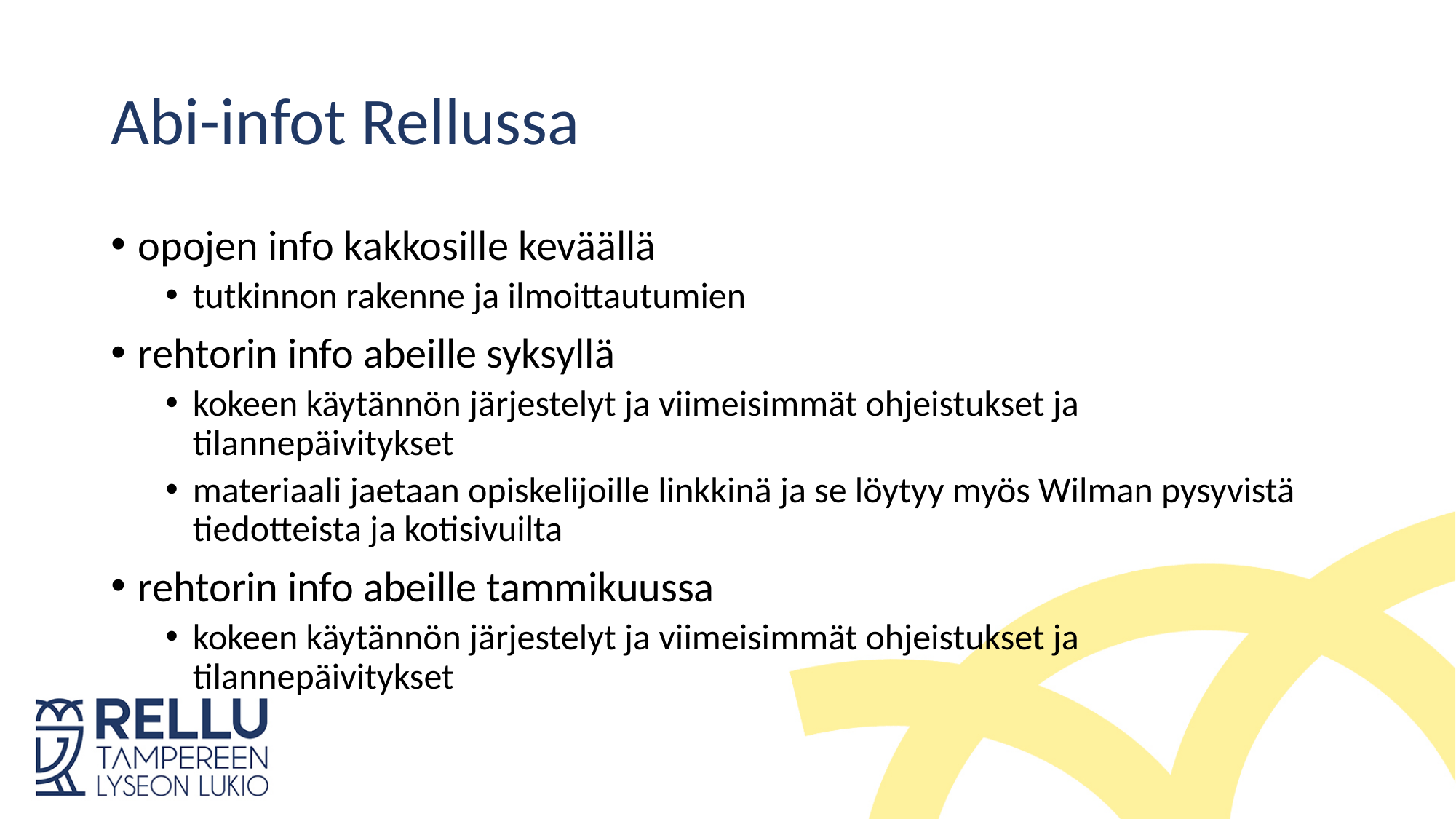

# Abi-infot Rellussa
opojen info kakkosille keväällä
tutkinnon rakenne ja ilmoittautumien
rehtorin info abeille syksyllä
kokeen käytännön järjestelyt ja viimeisimmät ohjeistukset ja tilannepäivitykset
materiaali jaetaan opiskelijoille linkkinä ja se löytyy myös Wilman pysyvistä tiedotteista ja kotisivuilta
rehtorin info abeille tammikuussa
kokeen käytännön järjestelyt ja viimeisimmät ohjeistukset ja tilannepäivitykset